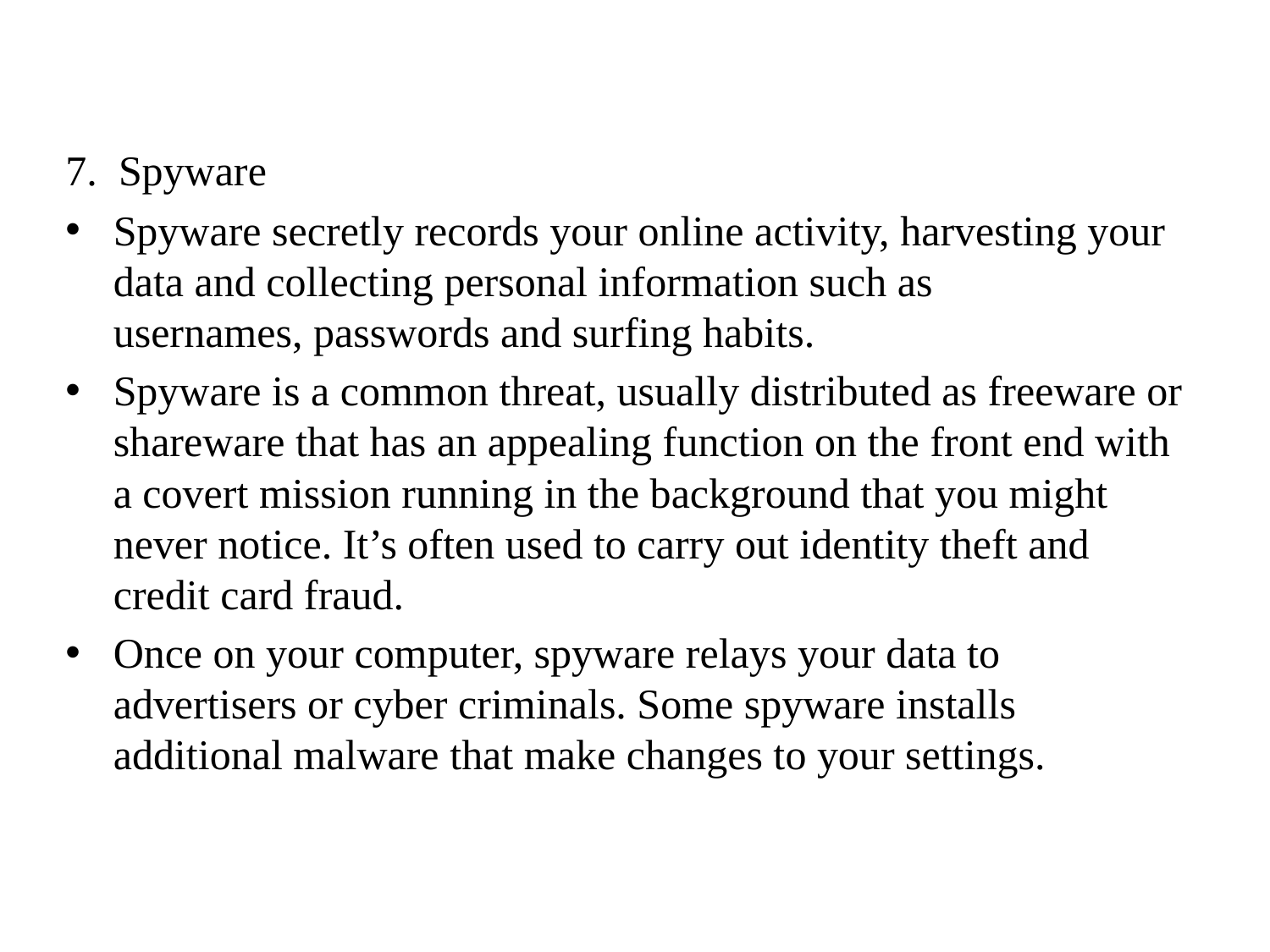

7.  Spyware
Spyware secretly records your online activity, harvesting your data and collecting personal information such as usernames, passwords and surfing habits.
Spyware is a common threat, usually distributed as freeware or shareware that has an appealing function on the front end with a covert mission running in the background that you might never notice. It’s often used to carry out identity theft and credit card fraud.
Once on your computer, spyware relays your data to advertisers or cyber criminals. Some spyware installs additional malware that make changes to your settings.